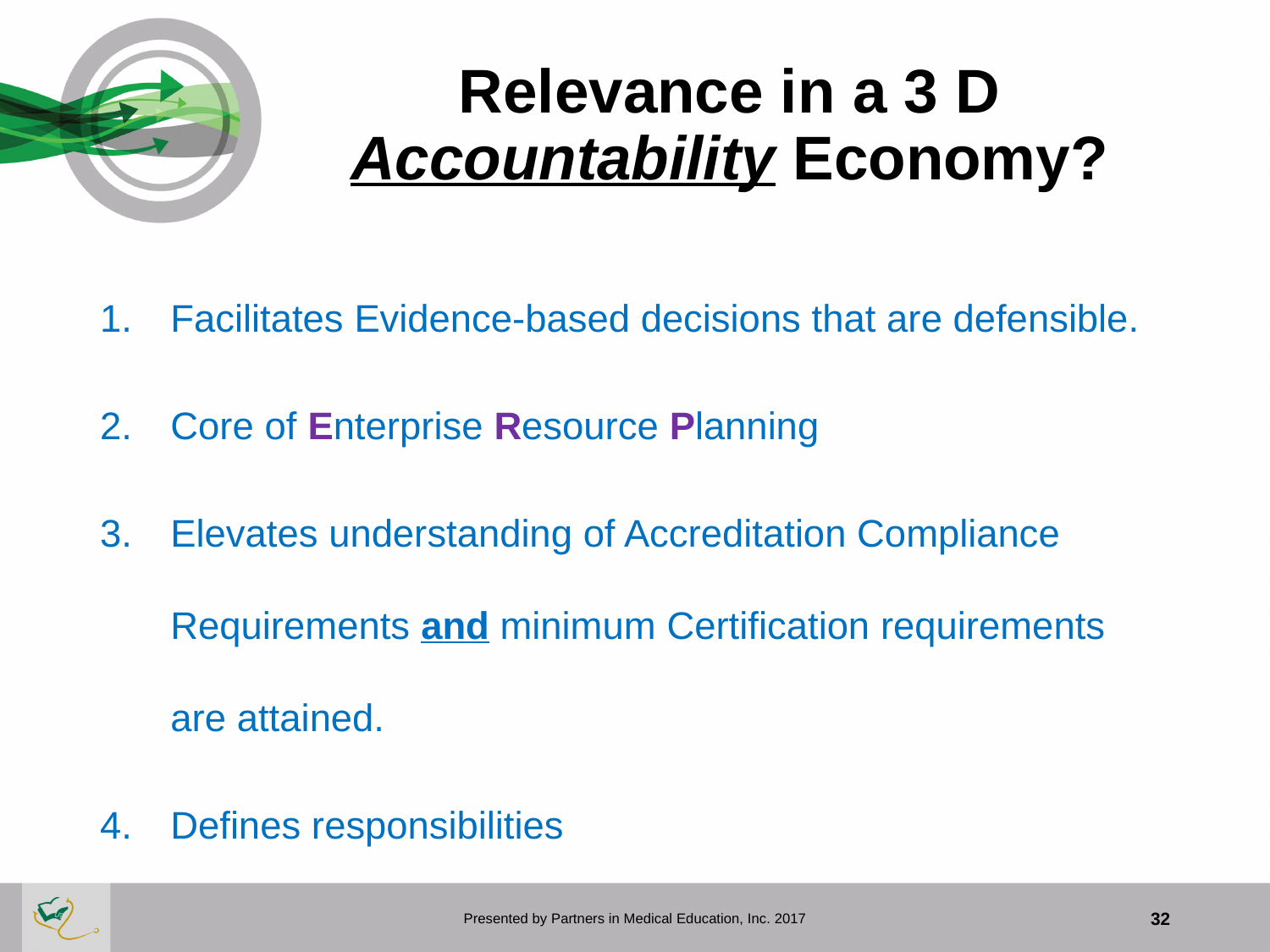

# Relevance in a 3 D Accountability Economy?
Facilitates Evidence-based decisions that are defensible.
Core of Enterprise Resource Planning
Elevates understanding of Accreditation Compliance Requirements and minimum Certification requirements are attained.
Defines responsibilities
Presented by Partners in Medical Education, Inc. 2017
32